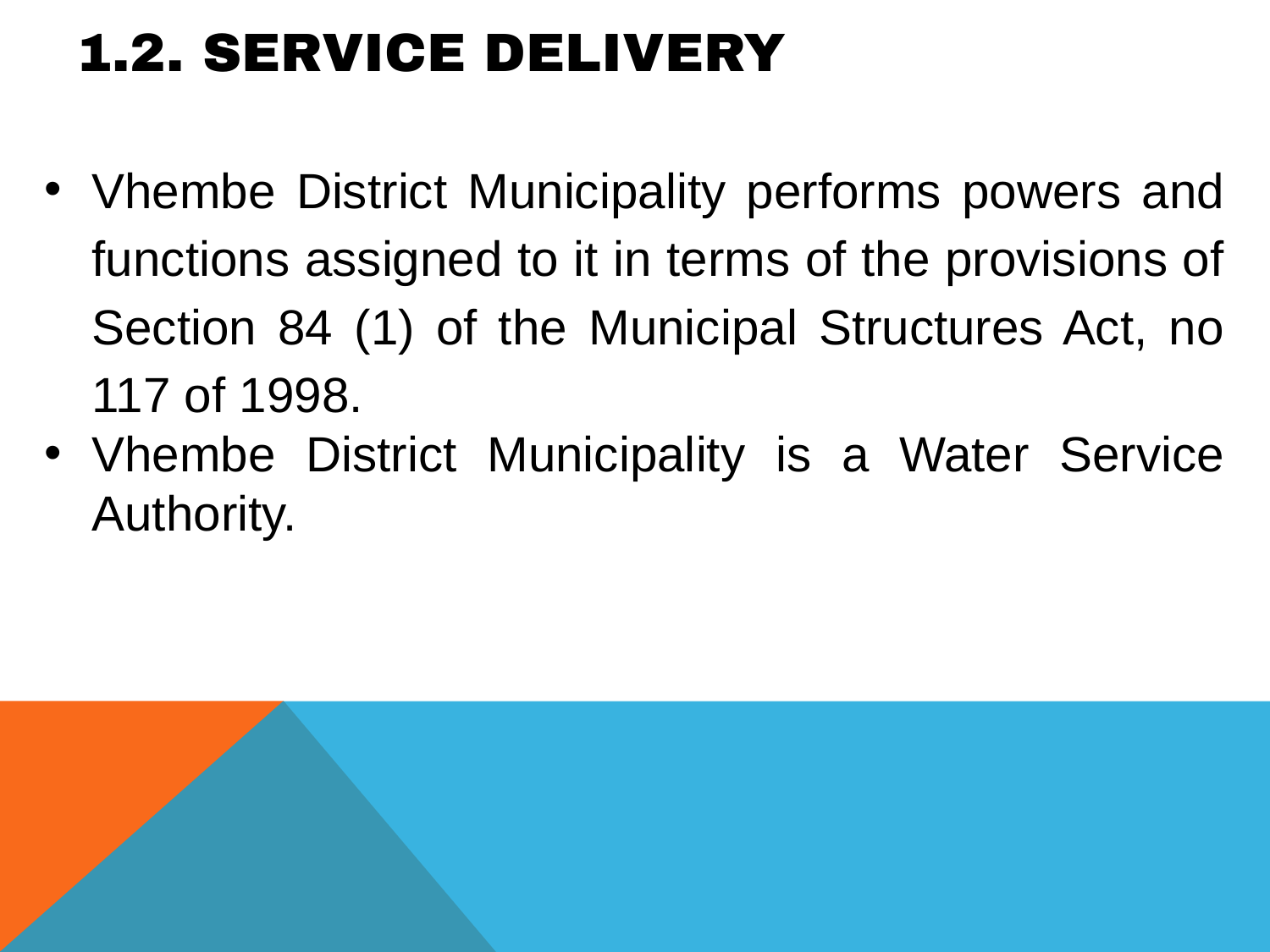

# 1.2. SERVICE DELIVERY

Vhembe District Municipality performs powers and functions assigned to it in terms of the provisions of Section 84 (1) of the Municipal Structures Act, no 117 of 1998.
Vhembe District Municipality is a Water Service Authority.